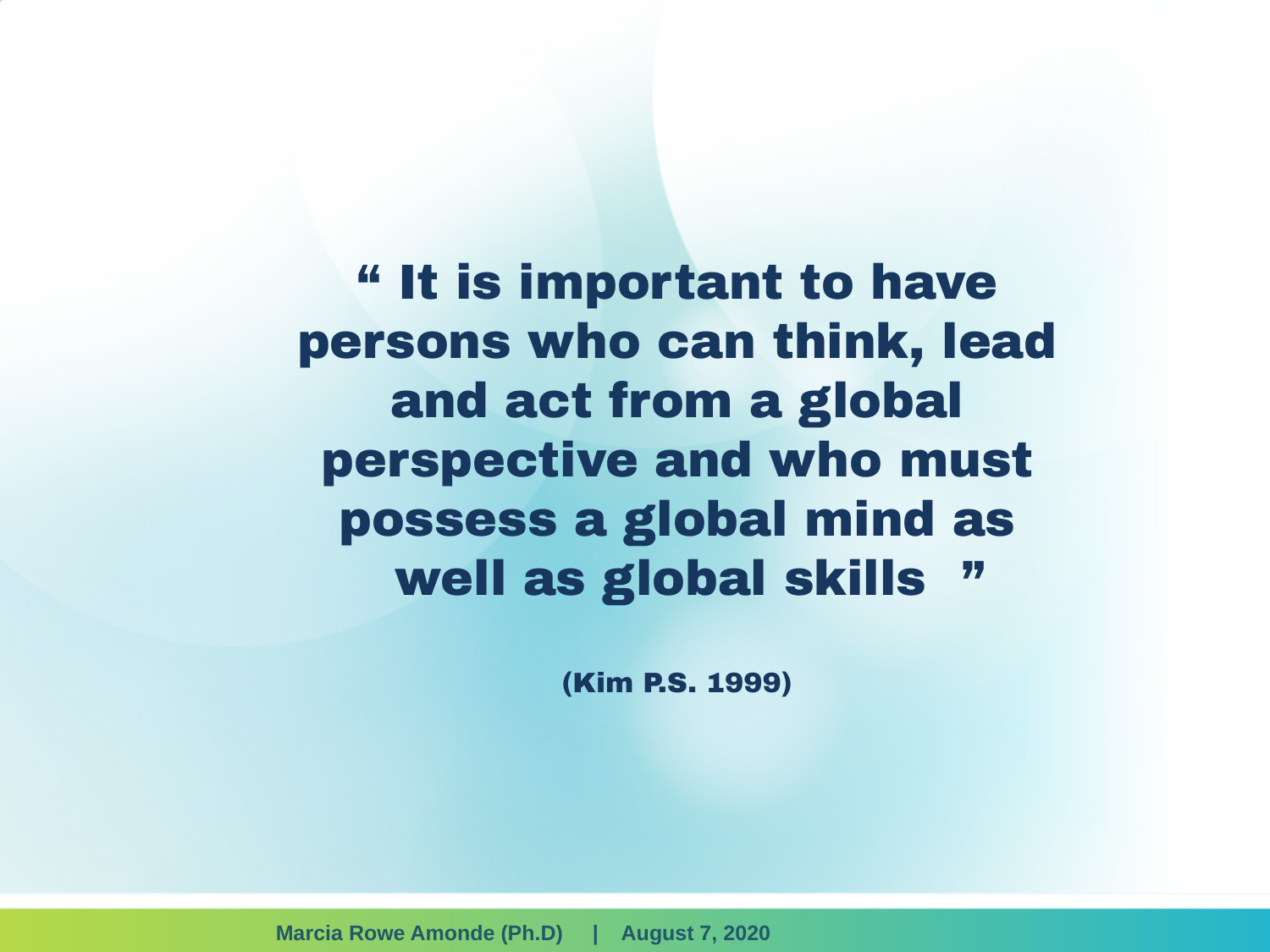

“ It is important to have persons who can think, lead and act from a global perspective and who must possess a global mind as well as global skills

(Kim P.S. 1999)
”
Marcia Rowe Amonde (Ph.D)     |    August 7, 2020